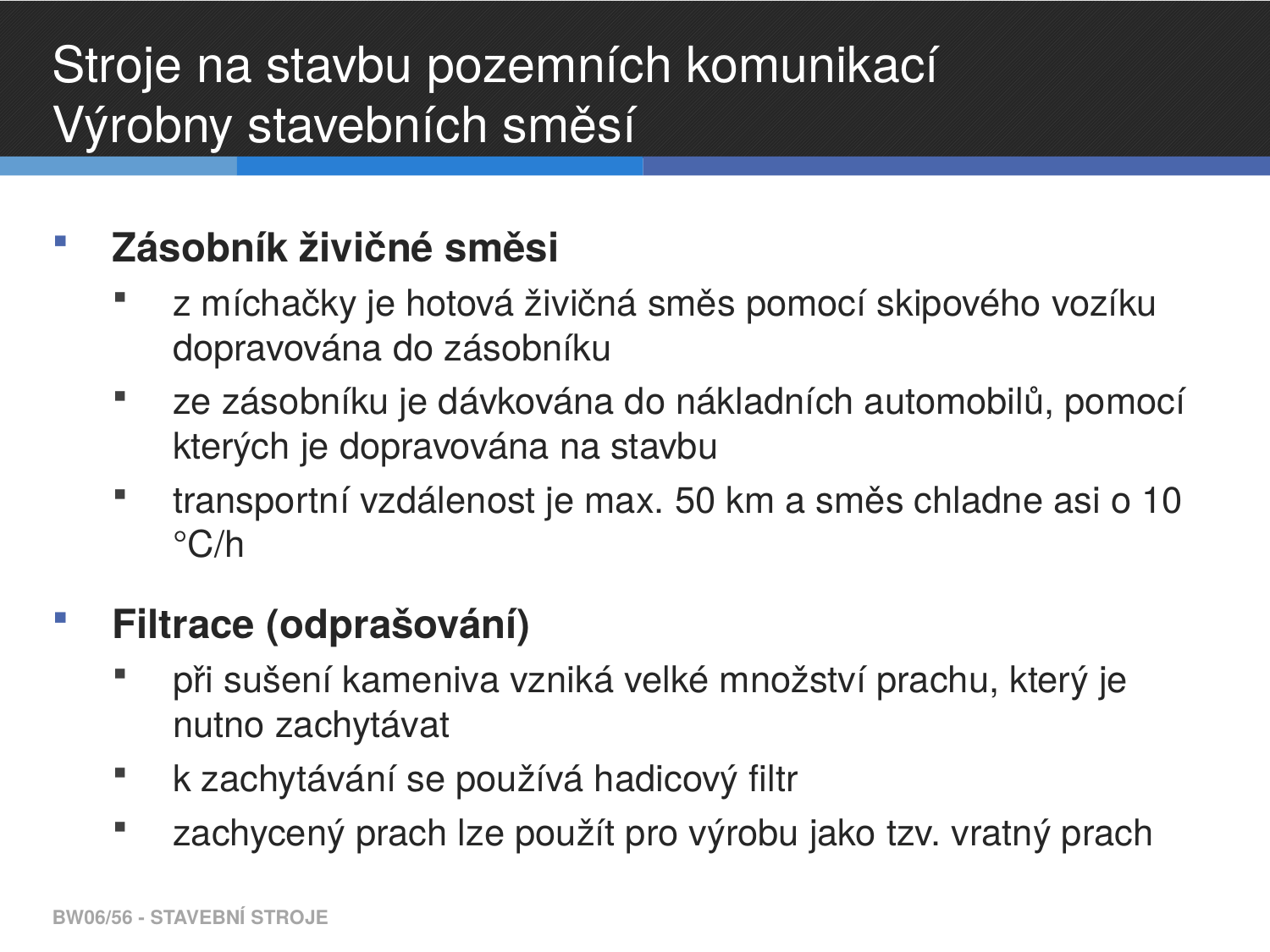

# Stroje na stavbu pozemních komunikací Výrobny stavebních směsí
Zásobník živičné směsi
z míchačky je hotová živičná směs pomocí skipového vozíku dopravována do zásobníku
ze zásobníku je dávkována do nákladních automobilů, pomocí kterých je dopravována na stavbu
transportní vzdálenost je max. 50 km a směs chladne asi o 10 °C/h
Filtrace (odprašování)
při sušení kameniva vzniká velké množství prachu, který je nutno zachytávat
k zachytávání se používá hadicový filtr
zachycený prach lze použít pro výrobu jako tzv. vratný prach
BW06/56 - STAVEBNÍ STROJE